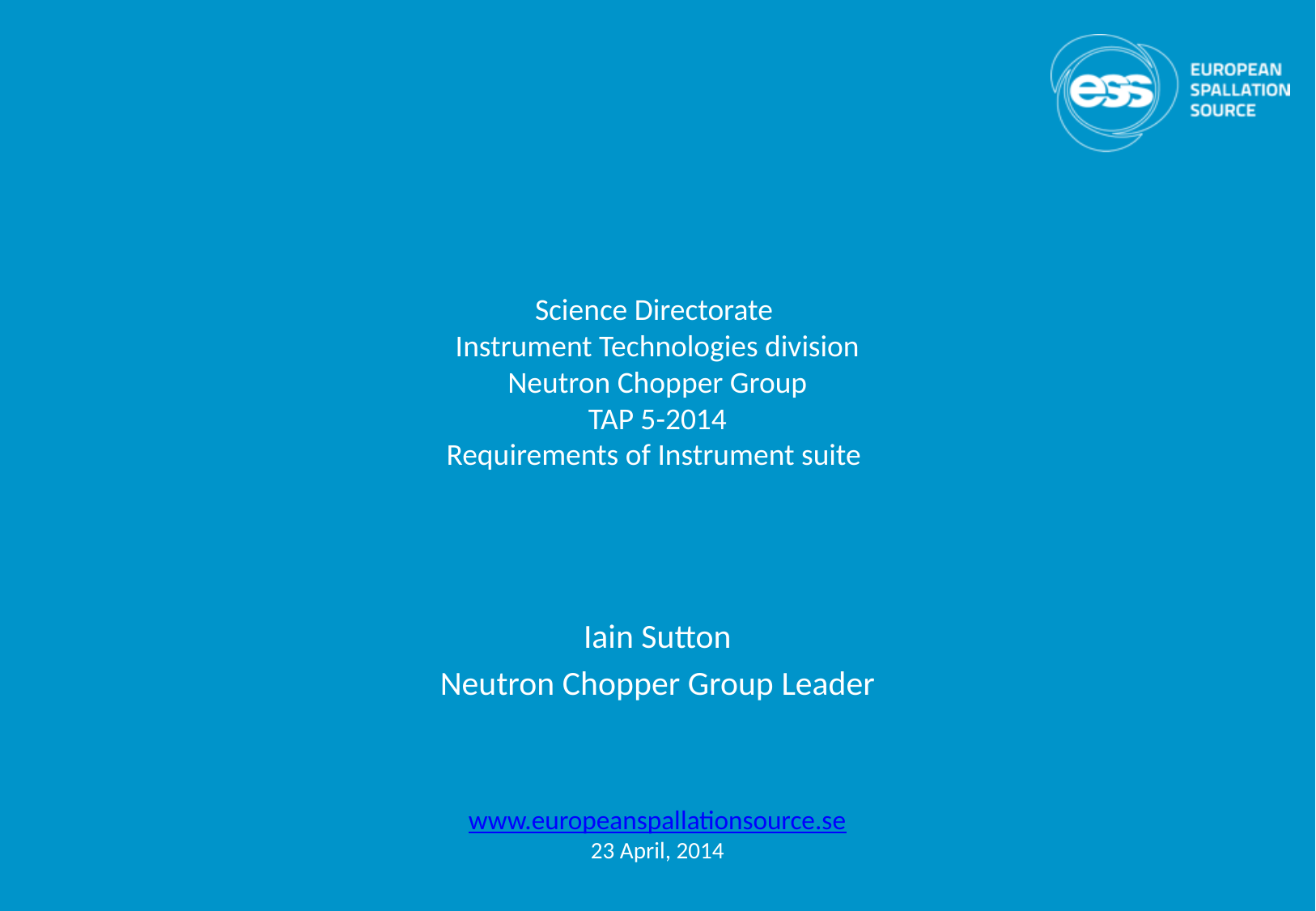

# Science Directorate Instrument Technologies division Neutron Chopper Group TAP 5-2014 Requirements of Instrument suite
Iain Sutton
Neutron Chopper Group Leader
www.europeanspallationsource.se
23 April, 2014